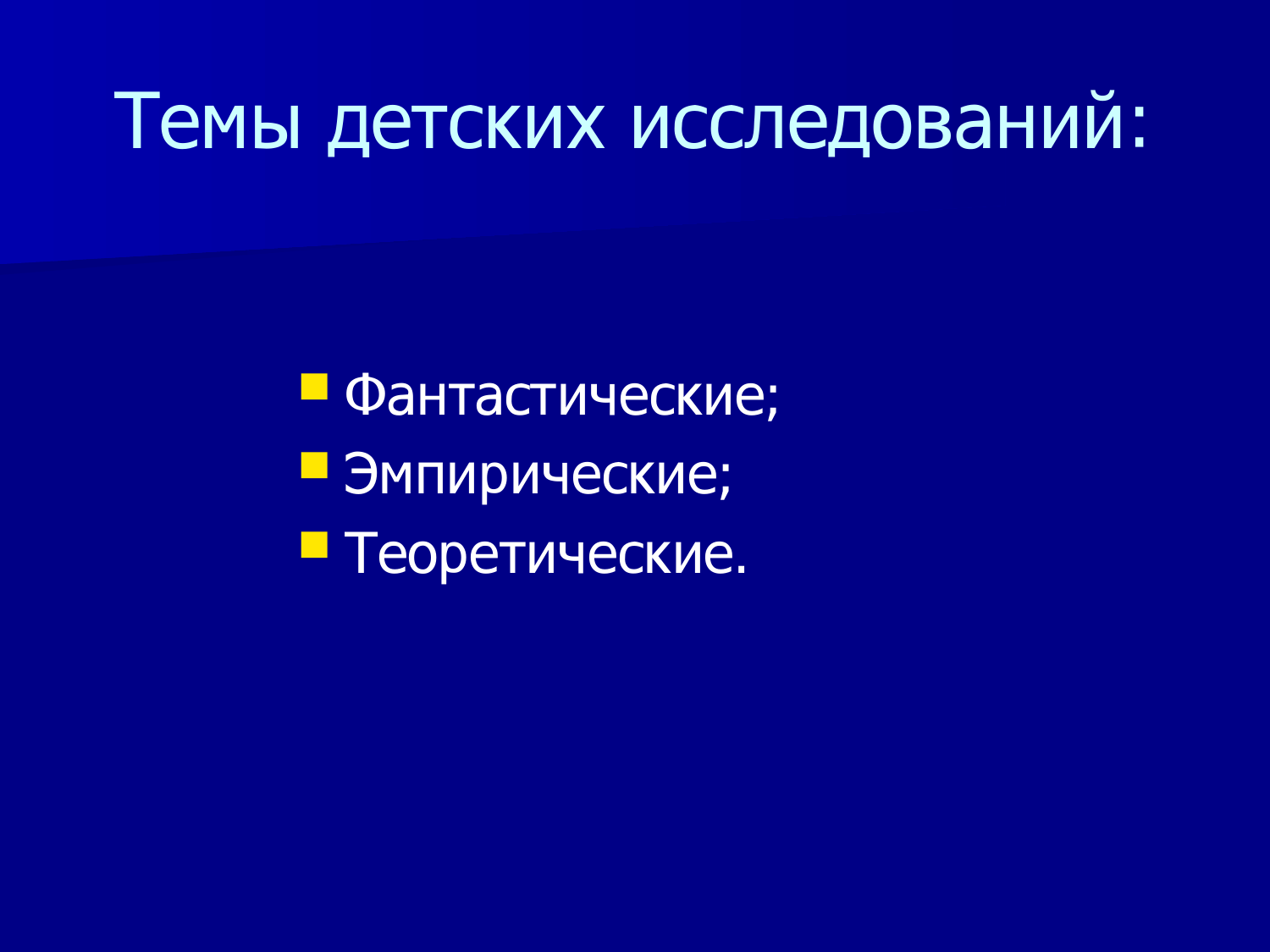

# Темы детских исследований:
Фантастические;
Эмпирические;
Теоретические.